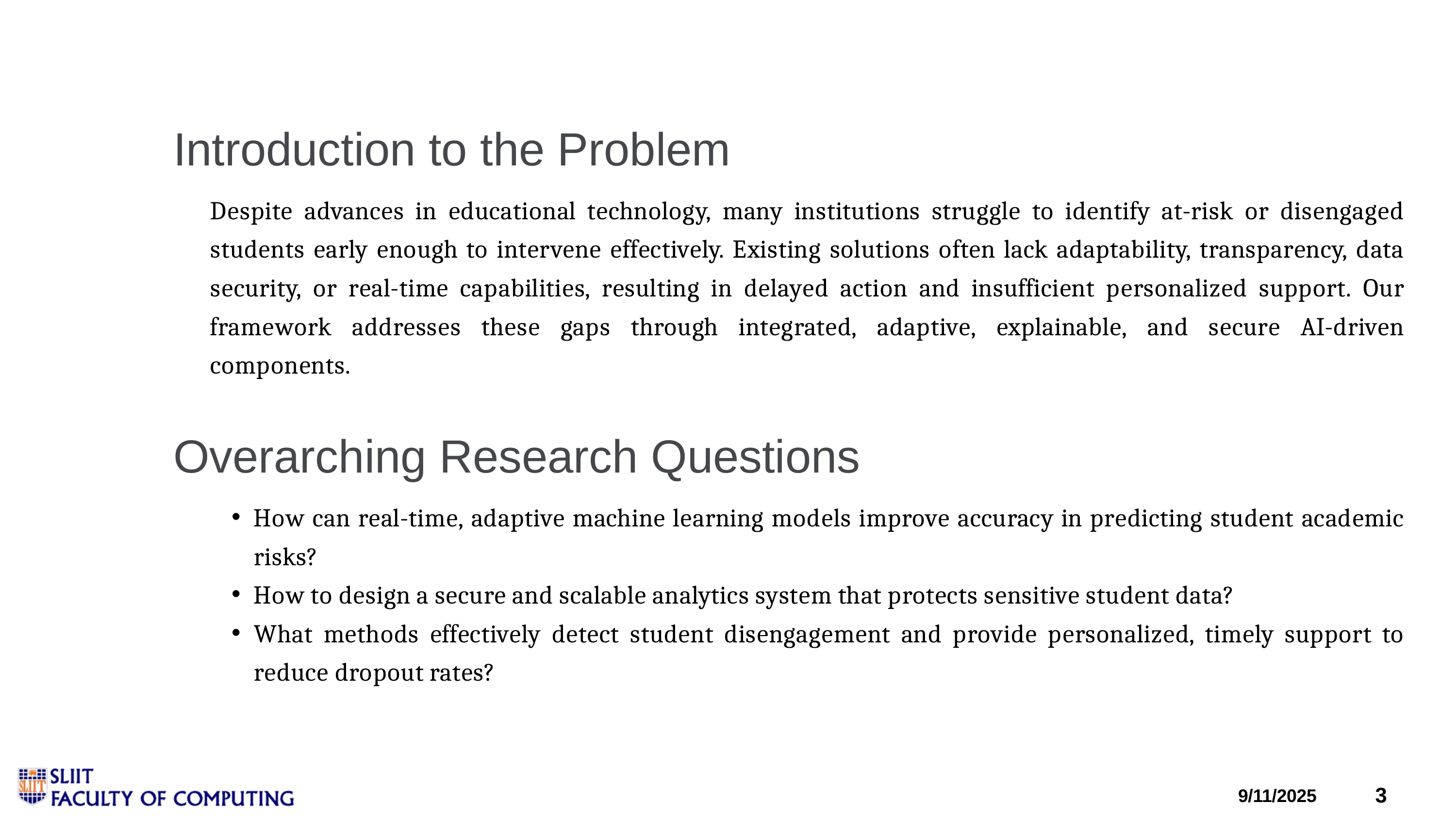

Introduction to the Problem
Despite advances in educational technology, many institutions struggle to identify at-risk or disengaged students early enough to intervene effectively. Existing solutions often lack adaptability, transparency, data security, or real-time capabilities, resulting in delayed action and insufficient personalized support. Our framework addresses these gaps through integrated, adaptive, explainable, and secure AI-driven components.
Overarching Research Questions
How can real-time, adaptive machine learning models improve accuracy in predicting student academic risks?
How to design a secure and scalable analytics system that protects sensitive student data?
What methods effectively detect student disengagement and provide personalized, timely support to reduce dropout rates?

3
9/11/2025